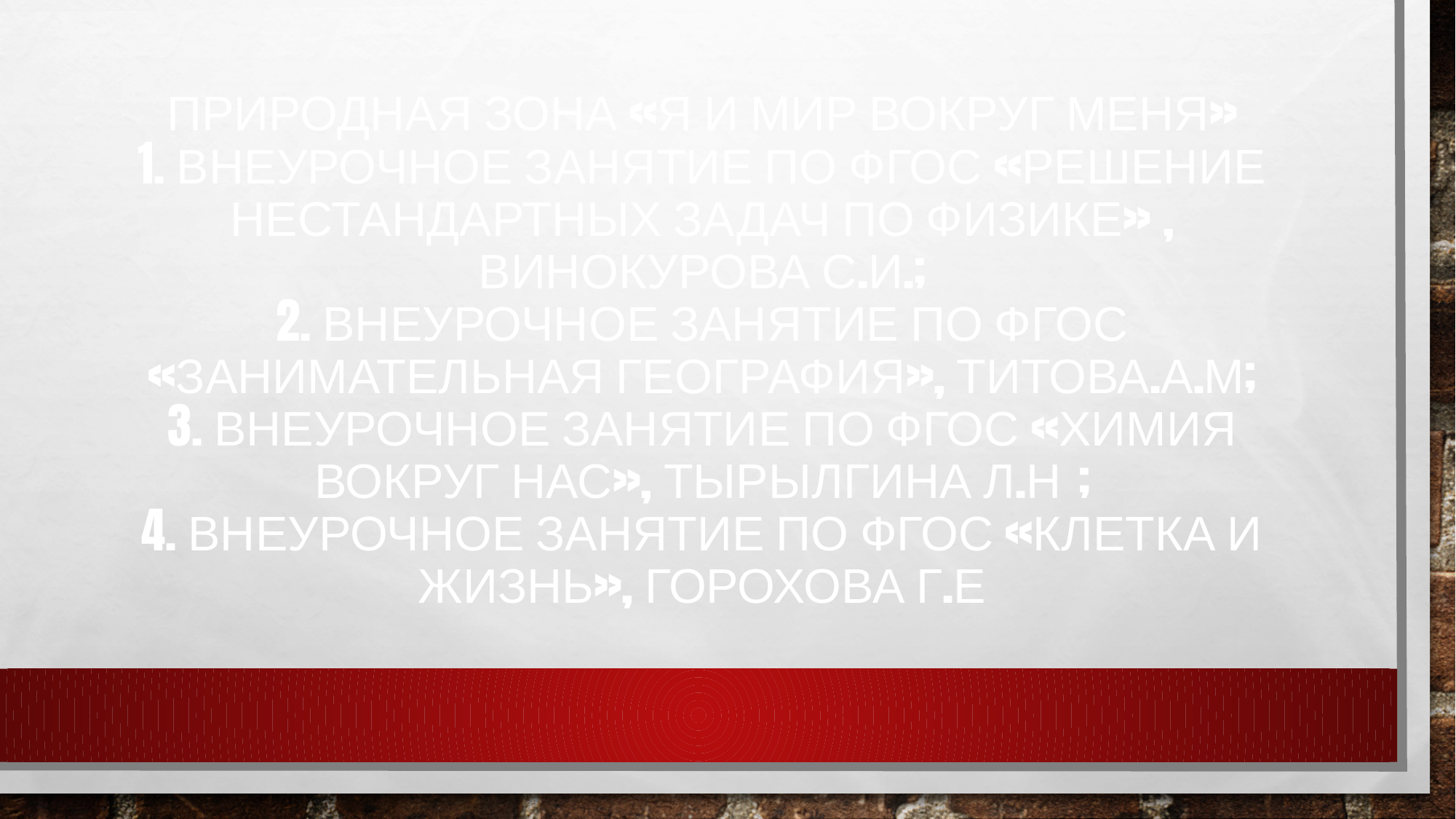

# Природная зона «Я и мир вокруг меня» 1. внеурочное занятие по ФГОС «Решение нестандартных задач по физике» , Винокурова С.И.; 2. внеурочное занятие по ФГОС «ЗАНИМАТЕЛЬНАЯ ГЕОГРАФИЯ», ТИТОва.а.м; 3. внеурочное занятие по ФГОС «химия вокруг нас», ТЫРЫЛГИНА Л.Н	; 4. внеурочное занятие по ФГОС «КЛЕТКА И ЖИЗНЬ», горохова г.е